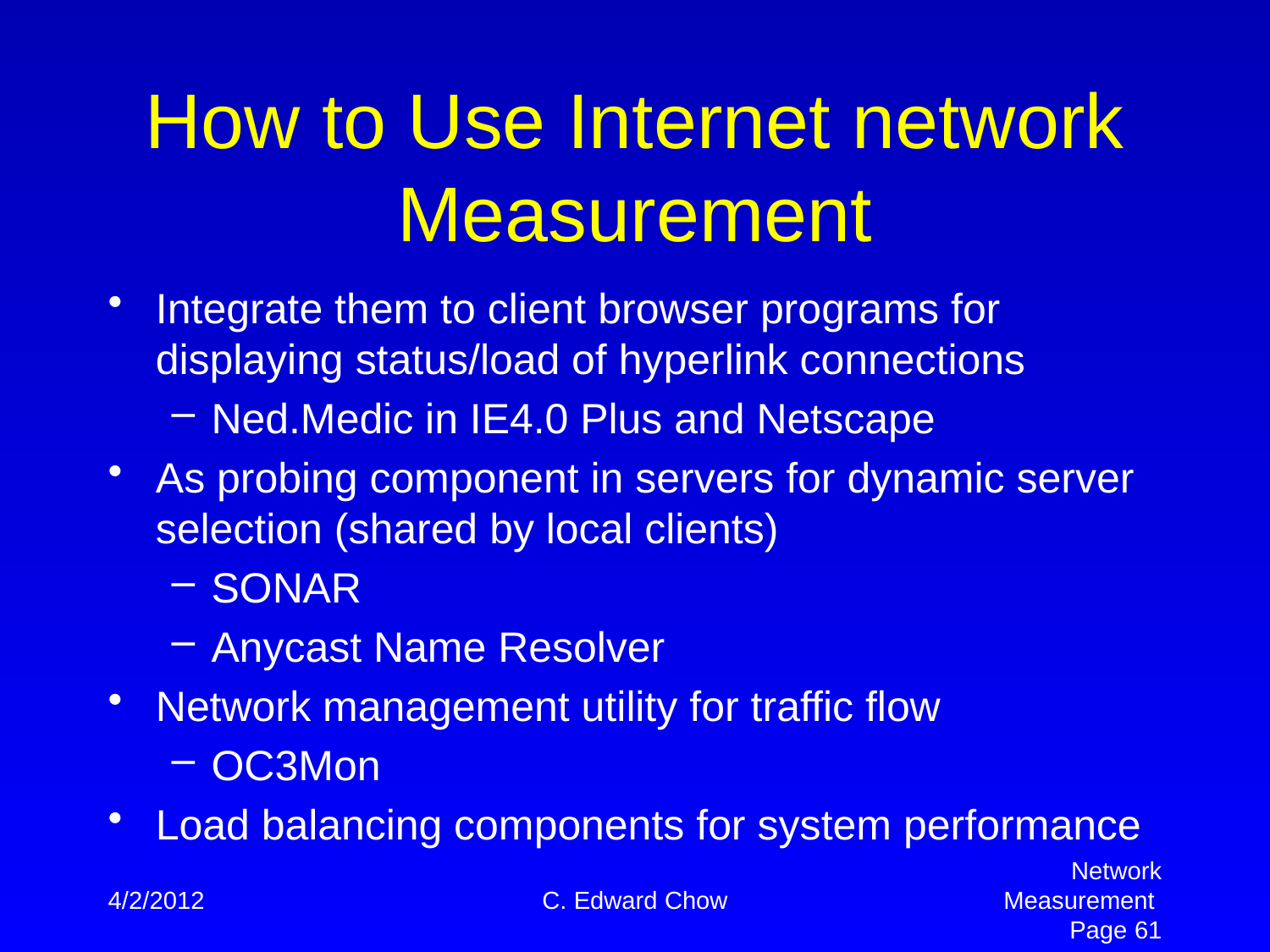

# How to Use Internet network Measurement
Integrate them to client browser programs for displaying status/load of hyperlink connections
Ned.Medic in IE4.0 Plus and Netscape
As probing component in servers for dynamic server selection (shared by local clients)
SONAR
Anycast Name Resolver
Network management utility for traffic flow
OC3Mon
Load balancing components for system performance
4/2/2012
C. Edward Chow
Network Measurement  Page 61